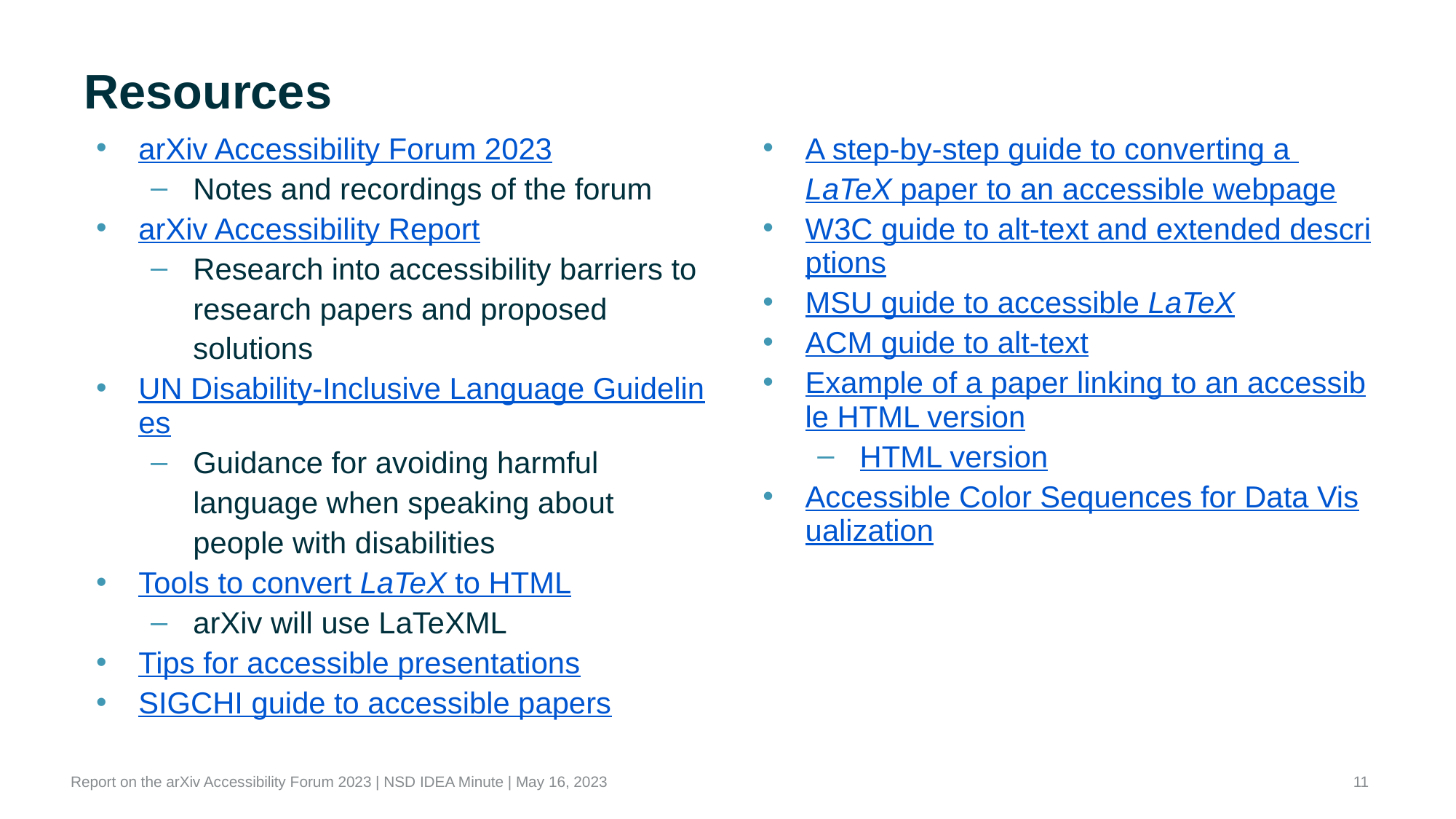

# Resources
arXiv Accessibility Forum 2023
Notes and recordings of the forum
arXiv Accessibility Report
Research into accessibility barriers to research papers and proposed solutions
UN Disability-Inclusive Language Guidelines
Guidance for avoiding harmful language when speaking about people with disabilities
Tools to convert LaTeX to HTML
arXiv will use LaTeXML
Tips for accessible presentations
SIGCHI guide to accessible papers
A step-by-step guide to converting a LaTeX paper to an accessible webpage
W3C guide to alt-text and extended descriptions
MSU guide to accessible LaTeX
ACM guide to alt-text
Example of a paper linking to an accessible HTML version
HTML version
Accessible Color Sequences for Data Visualization
11